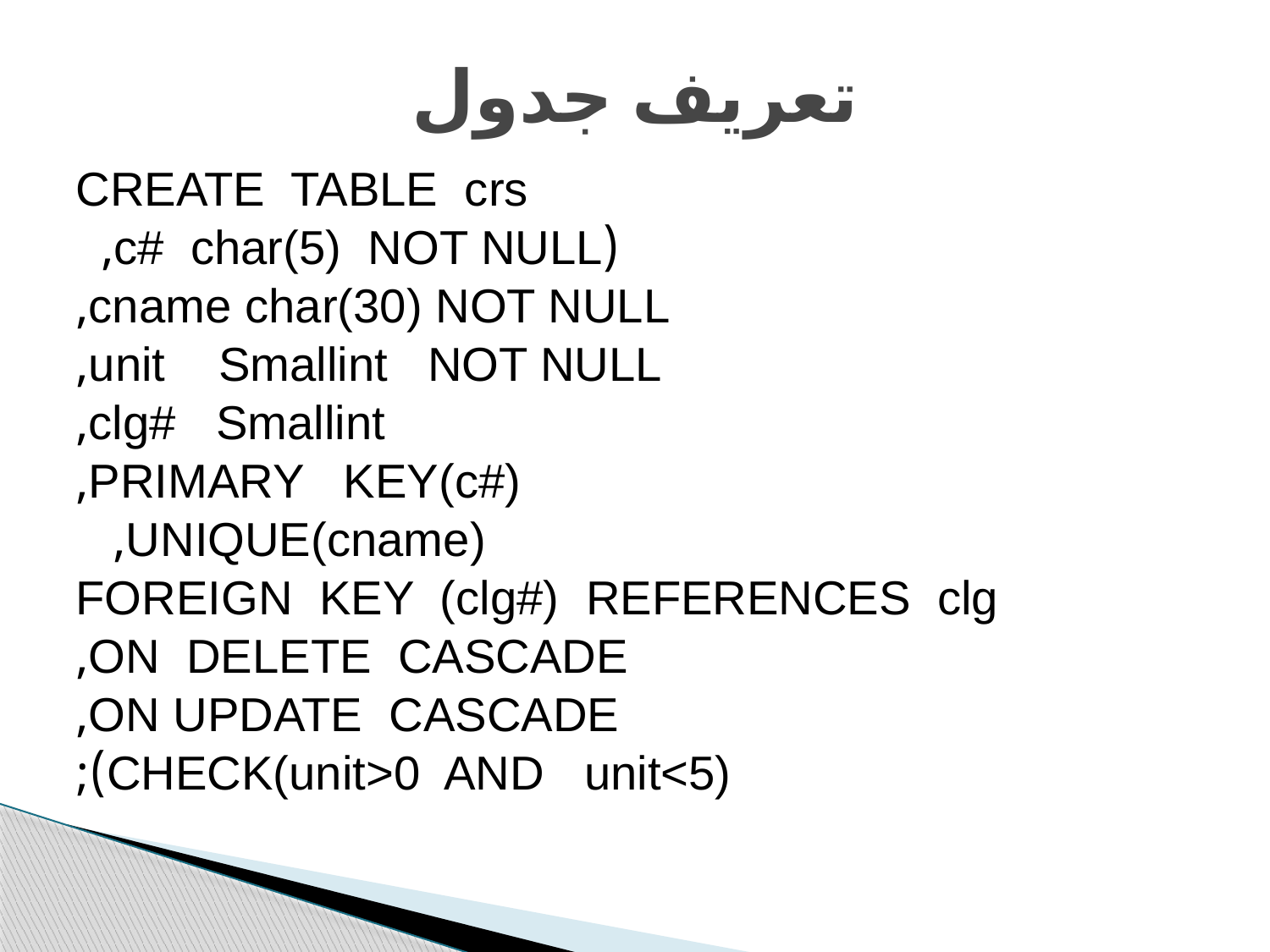

# تعریف جدول
CREATE  TABLE  crs
     (c#  char(5)  NOT NULL,
     cname char(30) NOT NULL,
     unit    Smallint   NOT NULL,
     clg#   Smallint,
     PRIMARY   KEY(c#),
     UNIQUE(cname),
     FOREIGN  KEY  (clg#)  REFERENCES  clg
            ON  DELETE  CASCADE,
            ON UPDATE  CASCADE,
    CHECK(unit>0  AND   unit<5));